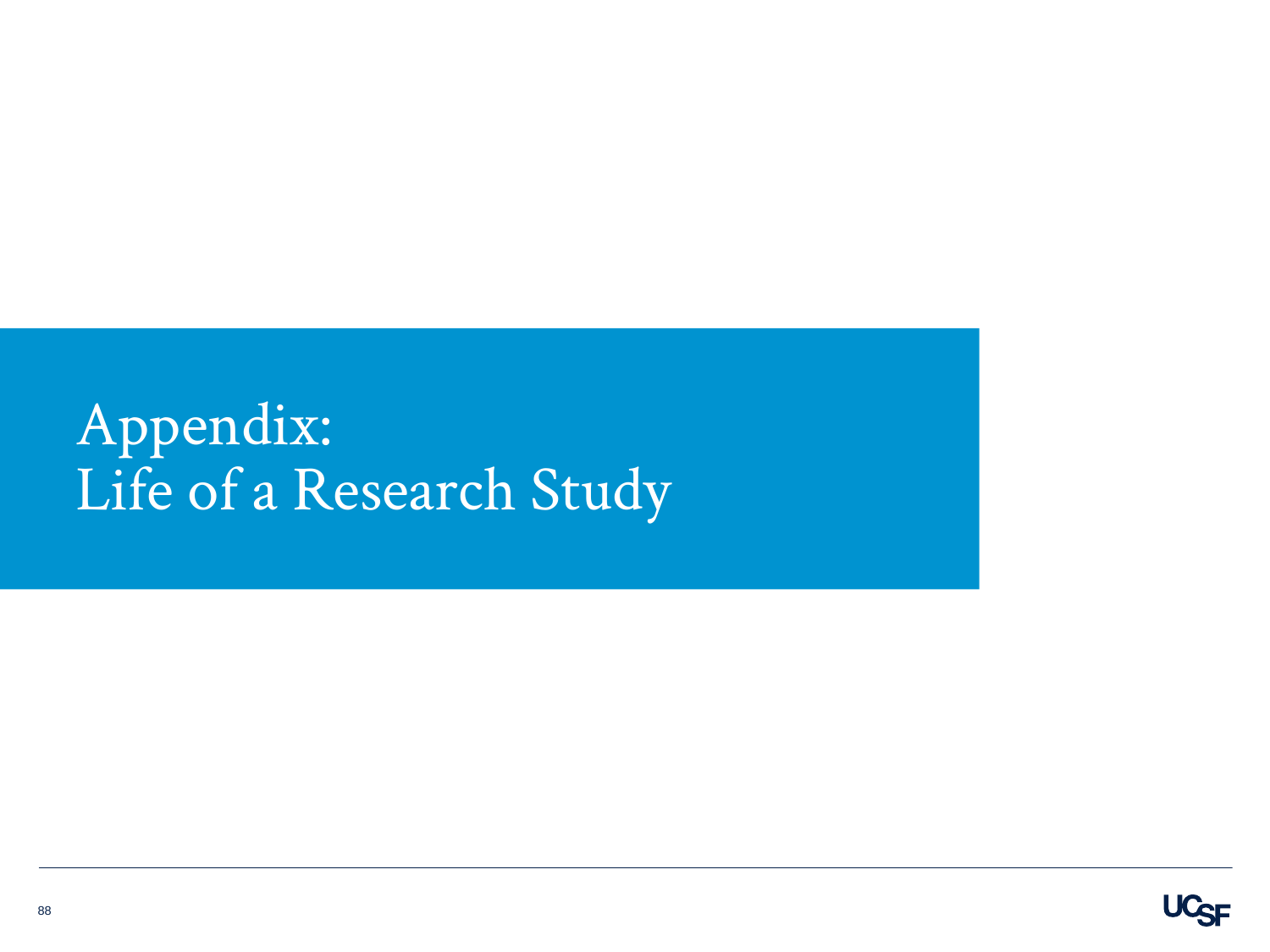

# Appendix: Life of a Research Study
88